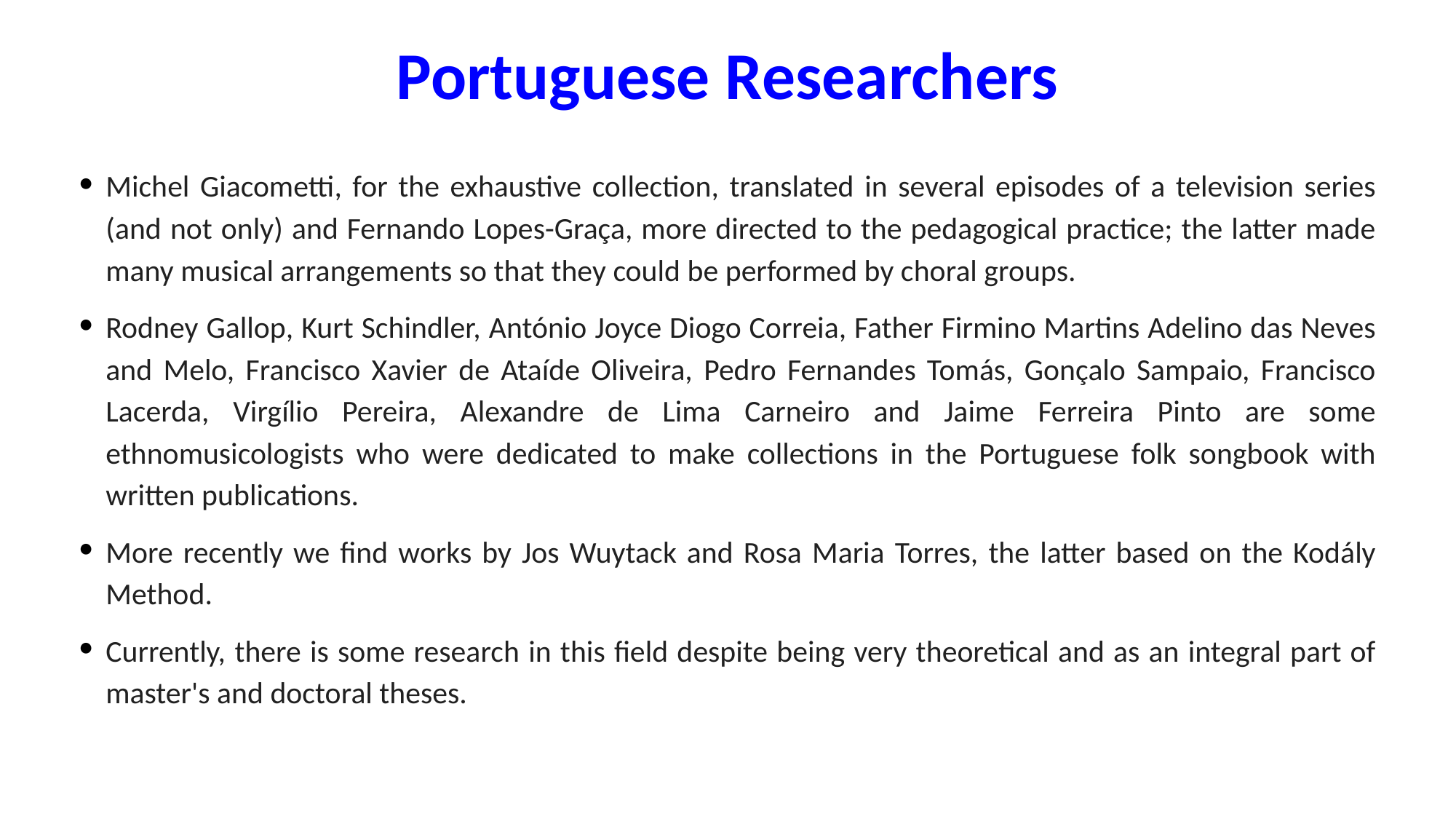

# Portuguese Researchers
Michel Giacometti, for the exhaustive collection, translated in several episodes of a television series (and not only) and Fernando Lopes-Graça, more directed to the pedagogical practice; the latter made many musical arrangements so that they could be performed by choral groups.
Rodney Gallop, Kurt Schindler, António Joyce Diogo Correia, Father Firmino Martins Adelino das Neves and Melo, Francisco Xavier de Ataíde Oliveira, Pedro Fernandes Tomás, Gonçalo Sampaio, Francisco Lacerda, Virgílio Pereira, Alexandre de Lima Carneiro and Jaime Ferreira Pinto are some ethnomusicologists who were dedicated to make collections in the Portuguese folk songbook with written publications.
More recently we find works by Jos Wuytack and Rosa Maria Torres, the latter based on the Kodály Method.
Currently, there is some research in this field despite being very theoretical and as an integral part of master's and doctoral theses.